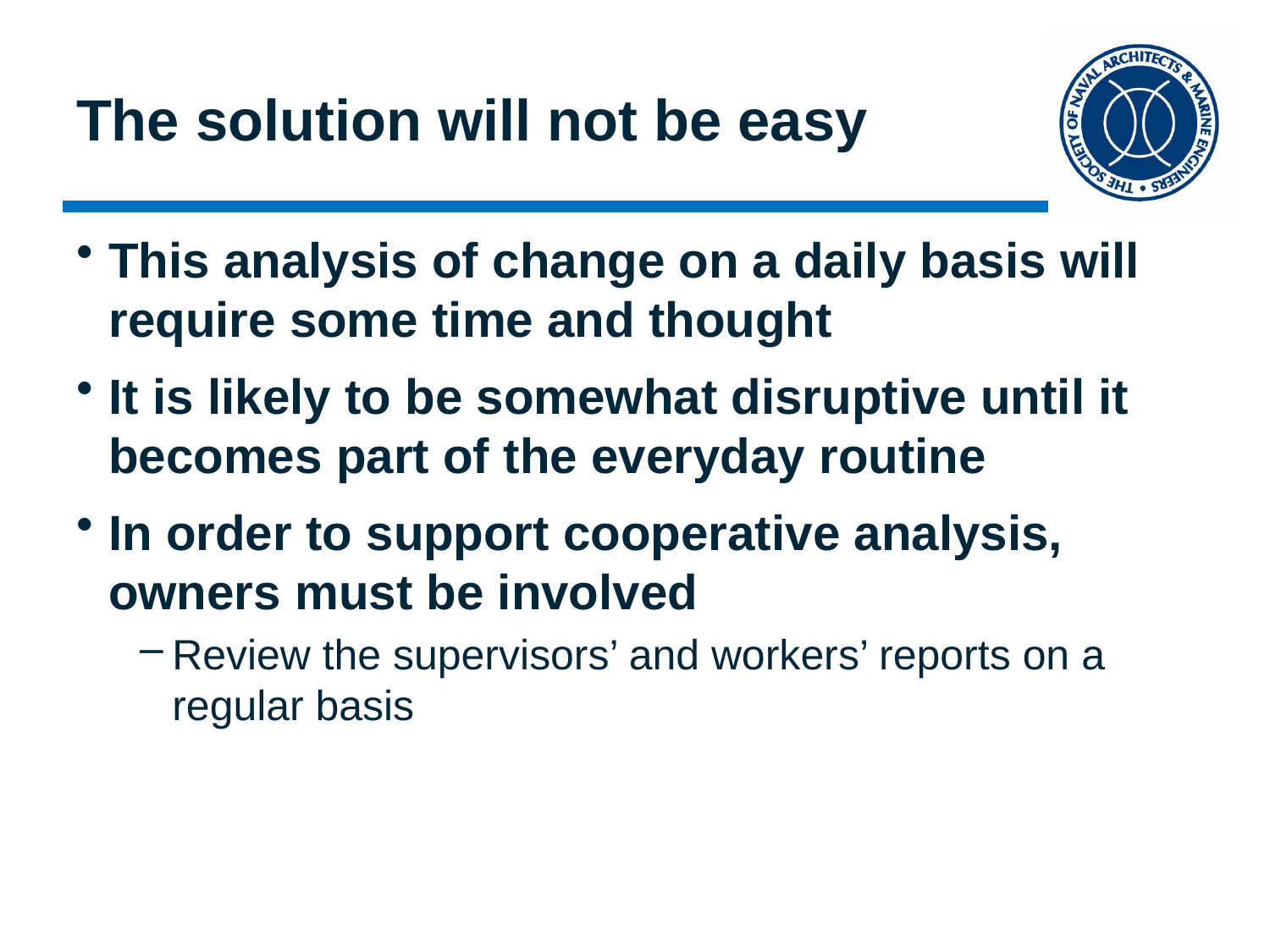

# The solution will not be easy
This analysis of change on a daily basis will require some time and thought
It is likely to be somewhat disruptive until it becomes part of the everyday routine
In order to support cooperative analysis, owners must be involved
Review the supervisors’ and workers’ reports on a regular basis